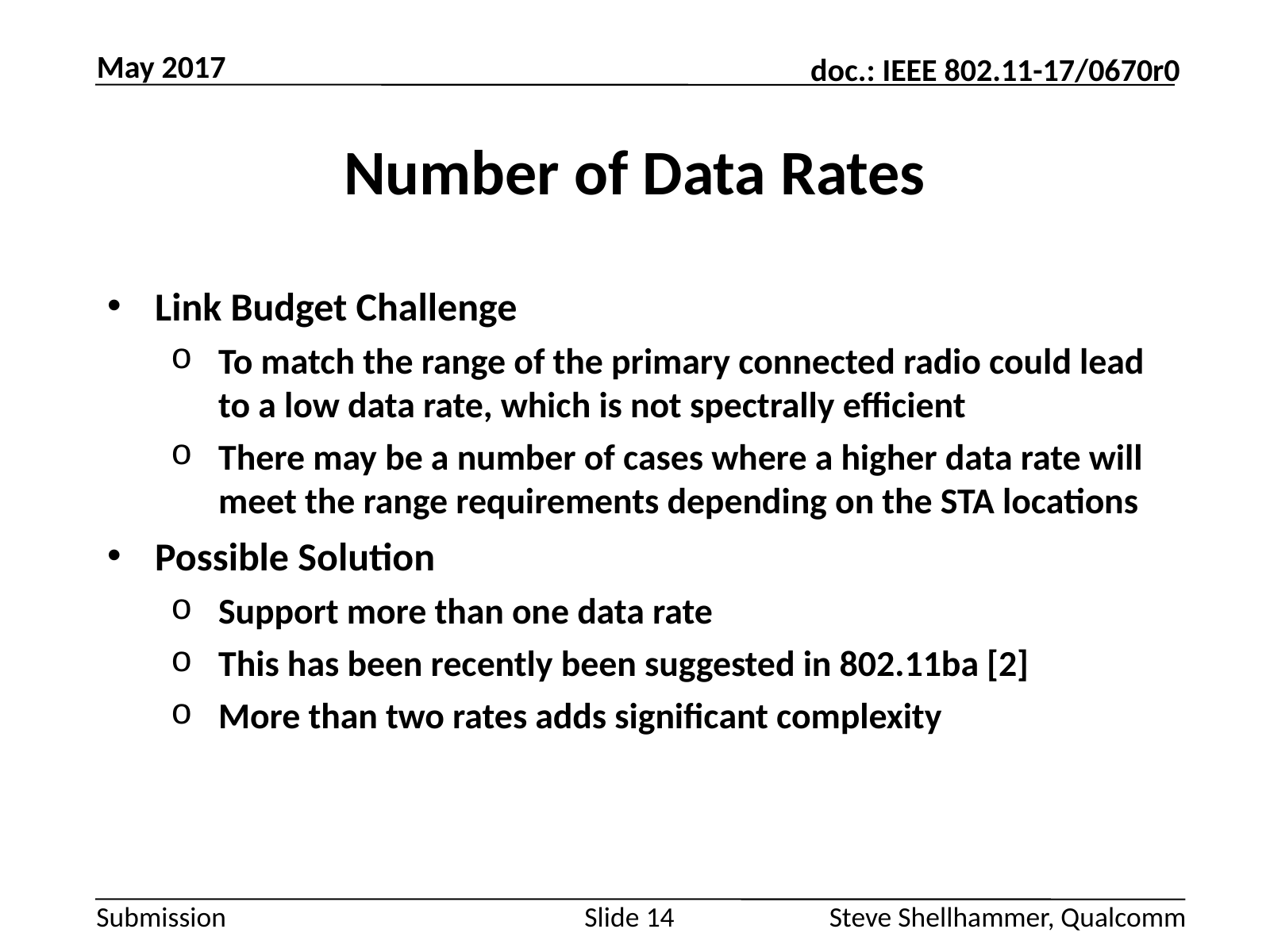

May 2017
# Number of Data Rates
Link Budget Challenge
To match the range of the primary connected radio could lead to a low data rate, which is not spectrally efficient
There may be a number of cases where a higher data rate will meet the range requirements depending on the STA locations
Possible Solution
Support more than one data rate
This has been recently been suggested in 802.11ba [2]
More than two rates adds significant complexity

Slide 14
Steve Shellhammer, Qualcomm